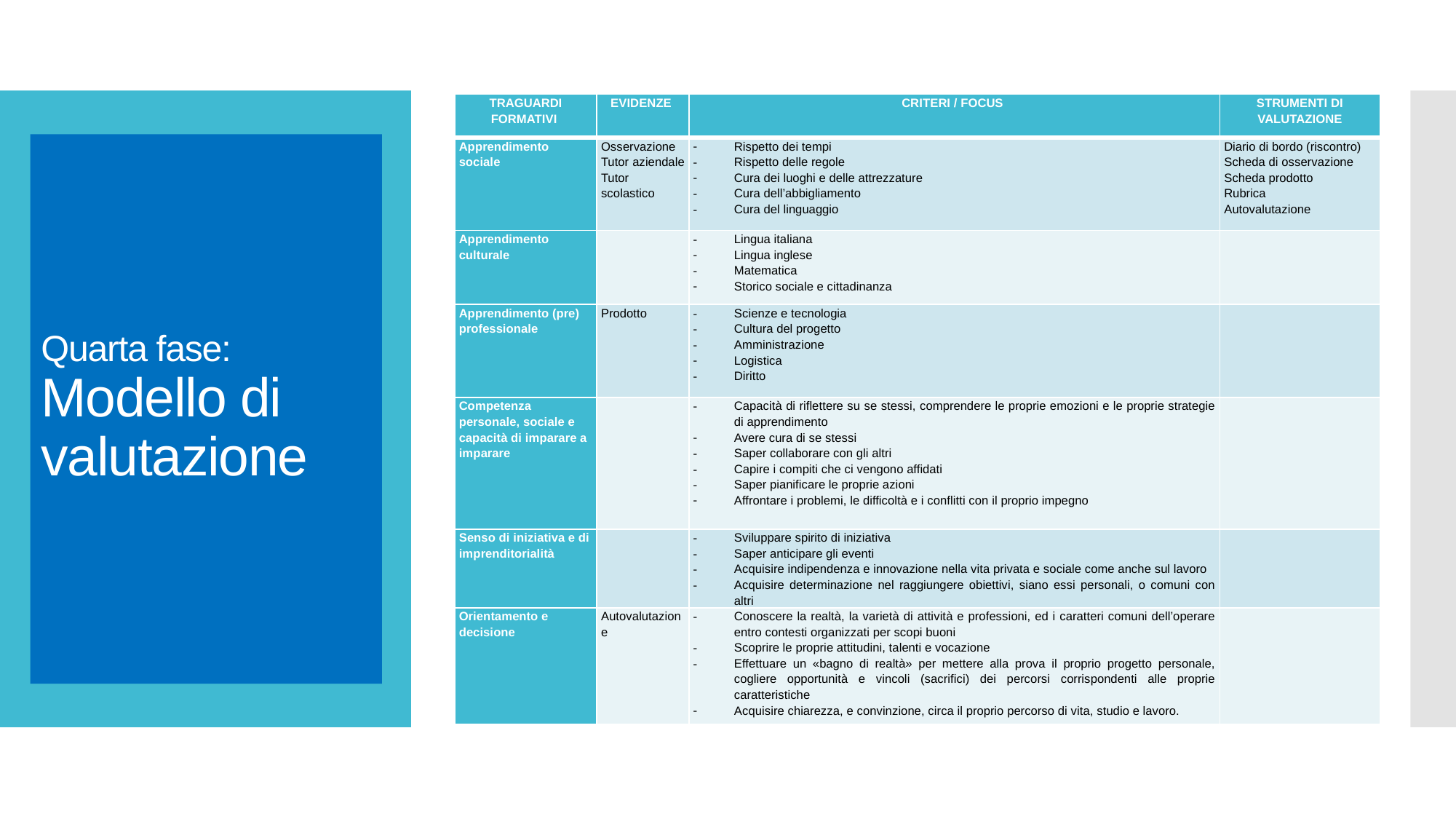

| Traguardi formativi | Evidenze | Criteri / focus | Strumenti di valutazione |
| --- | --- | --- | --- |
| Apprendimento sociale | Osservazione Tutor aziendale Tutor scolastico | Rispetto dei tempi Rispetto delle regole Cura dei luoghi e delle attrezzature Cura dell’abbigliamento Cura del linguaggio | Diario di bordo (riscontro) Scheda di osservazione Scheda prodotto Rubrica Autovalutazione |
| Apprendimento culturale |  | Lingua italiana Lingua inglese Matematica Storico sociale e cittadinanza |  |
| Apprendimento (pre) professionale | Prodotto | Scienze e tecnologia Cultura del progetto Amministrazione Logistica Diritto |  |
| Competenza personale, sociale e capacità di imparare a imparare |  | Capacità di riflettere su se stessi, comprendere le proprie emozioni e le proprie strategie di apprendimento Avere cura di se stessi Saper collaborare con gli altri Capire i compiti che ci vengono affidati Saper pianificare le proprie azioni Affrontare i problemi, le difficoltà e i conflitti con il proprio impegno |  |
| Senso di iniziativa e di imprenditorialità |  | Sviluppare spirito di iniziativa Saper anticipare gli eventi Acquisire indipendenza e innovazione nella vita privata e sociale come anche sul lavoro Acquisire determinazione nel raggiungere obiettivi, siano essi personali, o comuni con altri |  |
| Orientamento e decisione | Autovalutazione | Conoscere la realtà, la varietà di attività e professioni, ed i caratteri comuni dell’operare entro contesti organizzati per scopi buoni Scoprire le proprie attitudini, talenti e vocazione Effettuare un «bagno di realtà» per mettere alla prova il proprio progetto personale, cogliere opportunità e vincoli (sacrifici) dei percorsi corrispondenti alle proprie caratteristiche Acquisire chiarezza, e convinzione, circa il proprio percorso di vita, studio e lavoro. |  |
# Quarta fase: Modello di valutazione